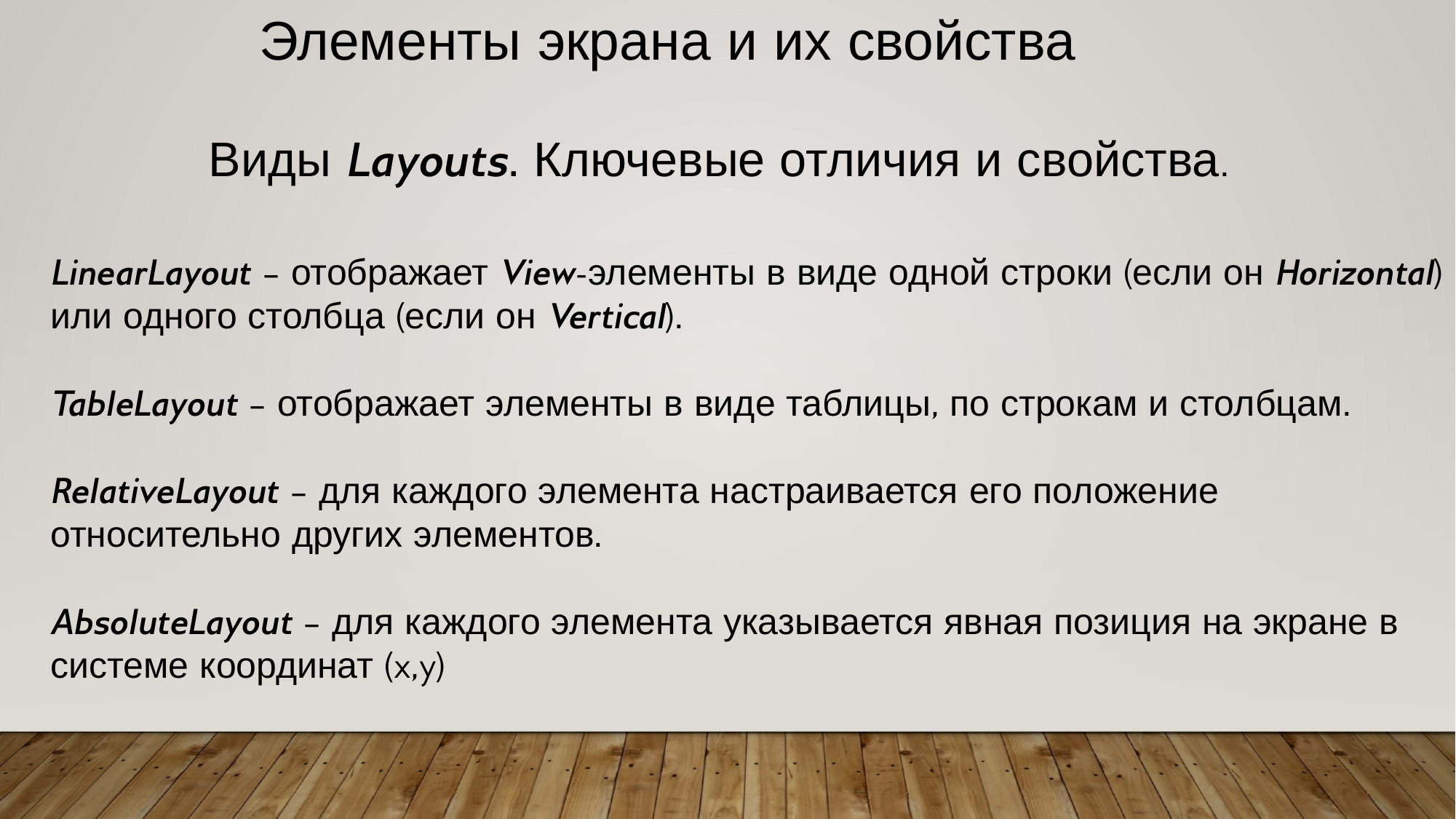

Элементы экрана и их свойства
Виды Layouts. Ключевые отличия и свойства.
LinearLayout – отображает View-элементы в виде одной строки (если он Horizontal) или одного столбца (если он Vertical).

TableLayout – отображает элементы в виде таблицы, по строкам и столбцам.

RelativeLayout – для каждого элемента настраивается его положение относительно других элементов.

AbsoluteLayout – для каждого элемента указывается явная позиция на экране в системе координат (x,y)